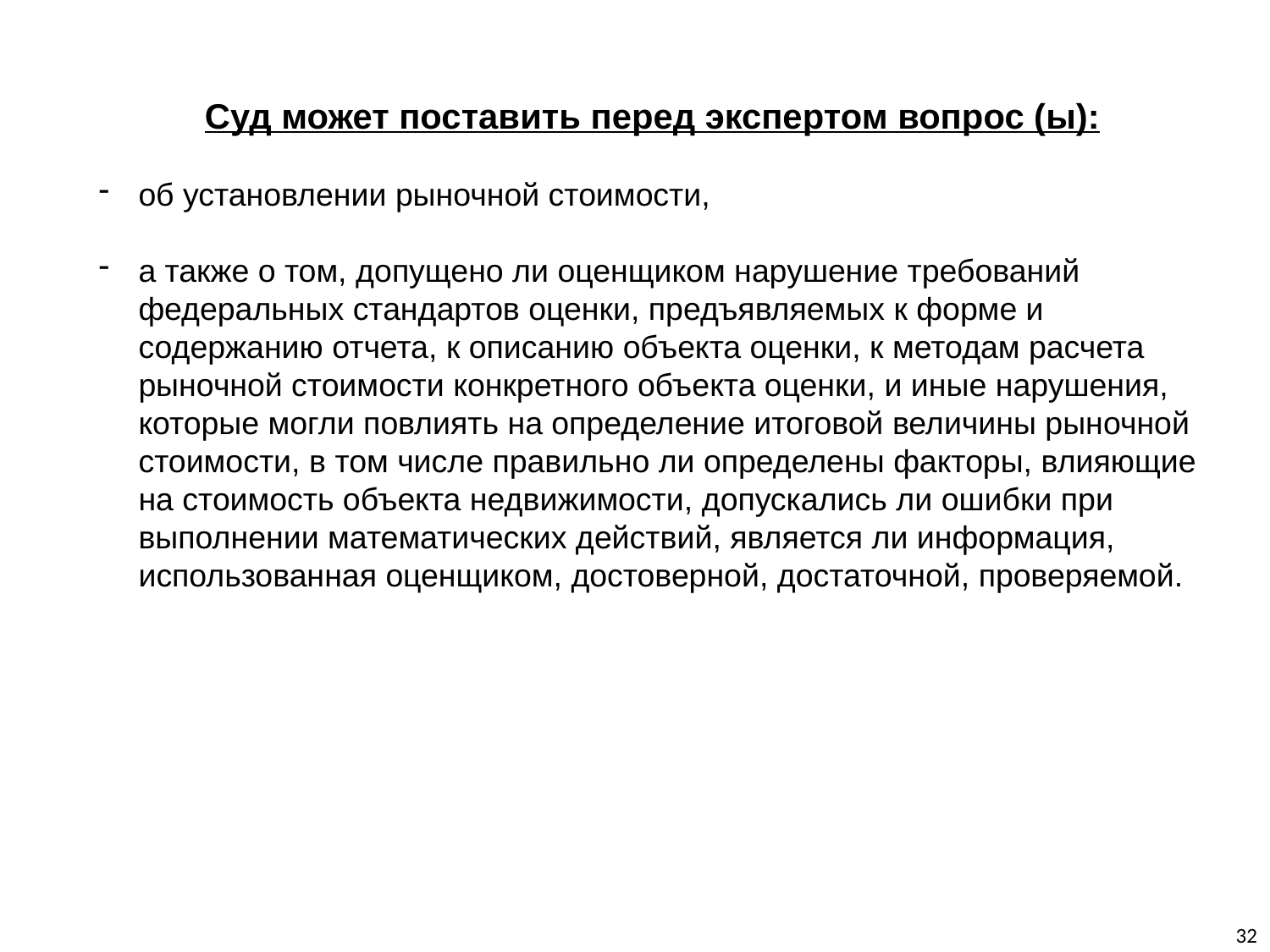

Суд может поставить перед экспертом вопрос (ы):

об установлении рыночной стоимости,

а также о том, допущено ли оценщиком нарушение требований федеральных стандартов оценки, предъявляемых к форме и содержанию отчета, к описанию объекта оценки, к методам расчета рыночной стоимости конкретного объекта оценки, и иные нарушения, которые могли повлиять на определение итоговой величины рыночной стоимости, в том числе правильно ли определены факторы, влияющие на стоимость объекта недвижимости, допускались ли ошибки при выполнении математических действий, является ли информация, использованная оценщиком, достоверной, достаточной, проверяемой.

32